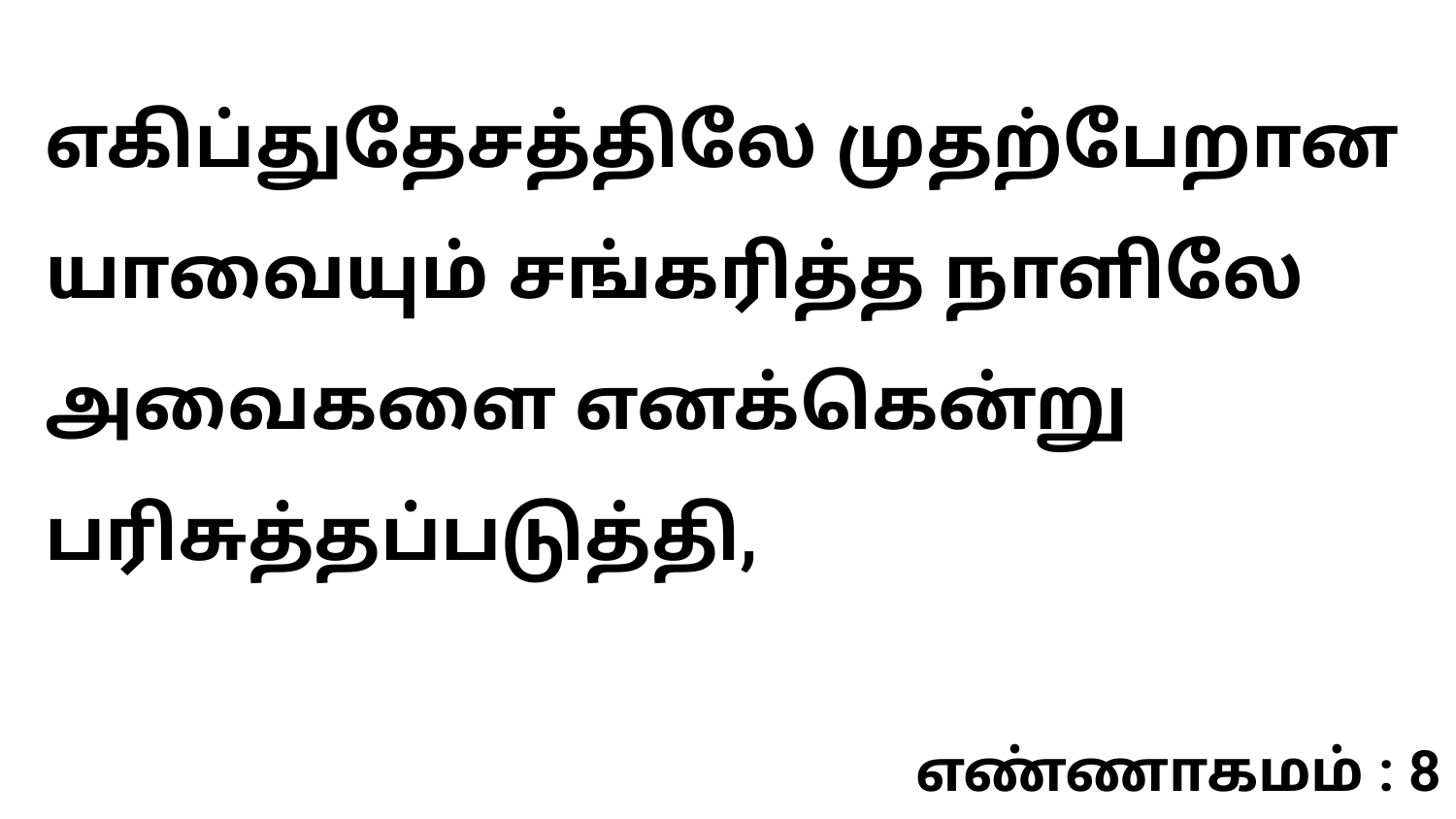

எகிப்துதேசத்திலே முதற்பேறான யாவையும் சங்கரித்த நாளிலே அவைகளை எனக்கென்று பரிசுத்தப்படுத்தி,
எண்ணாகமம் : 8